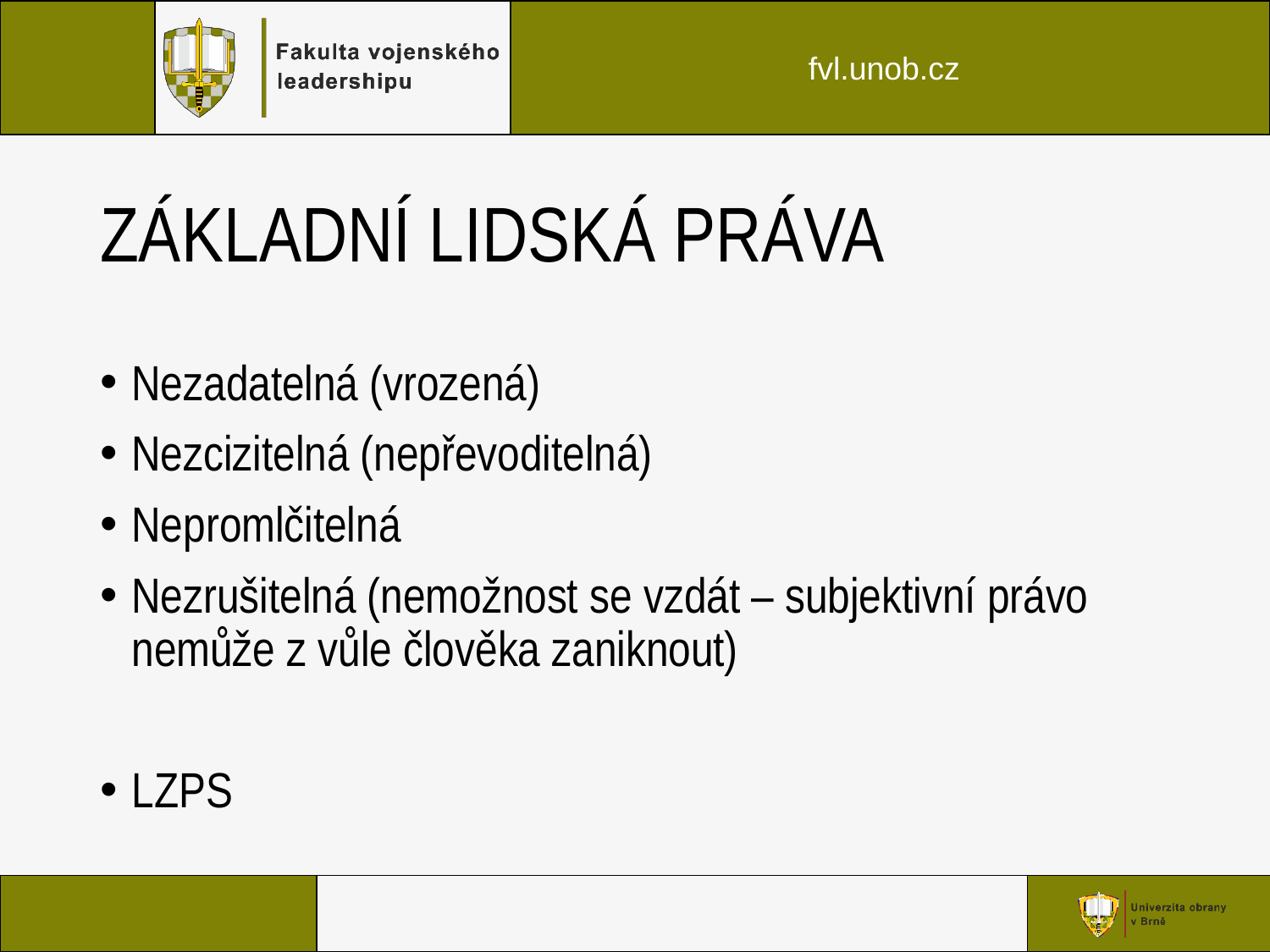

# ZÁKLADNÍ LIDSKÁ PRÁVA
Nezadatelná (vrozená)
Nezcizitelná (nepřevoditelná)
Nepromlčitelná
Nezrušitelná (nemožnost se vzdát – subjektivní právo nemůže z vůle člověka zaniknout)

LZPS